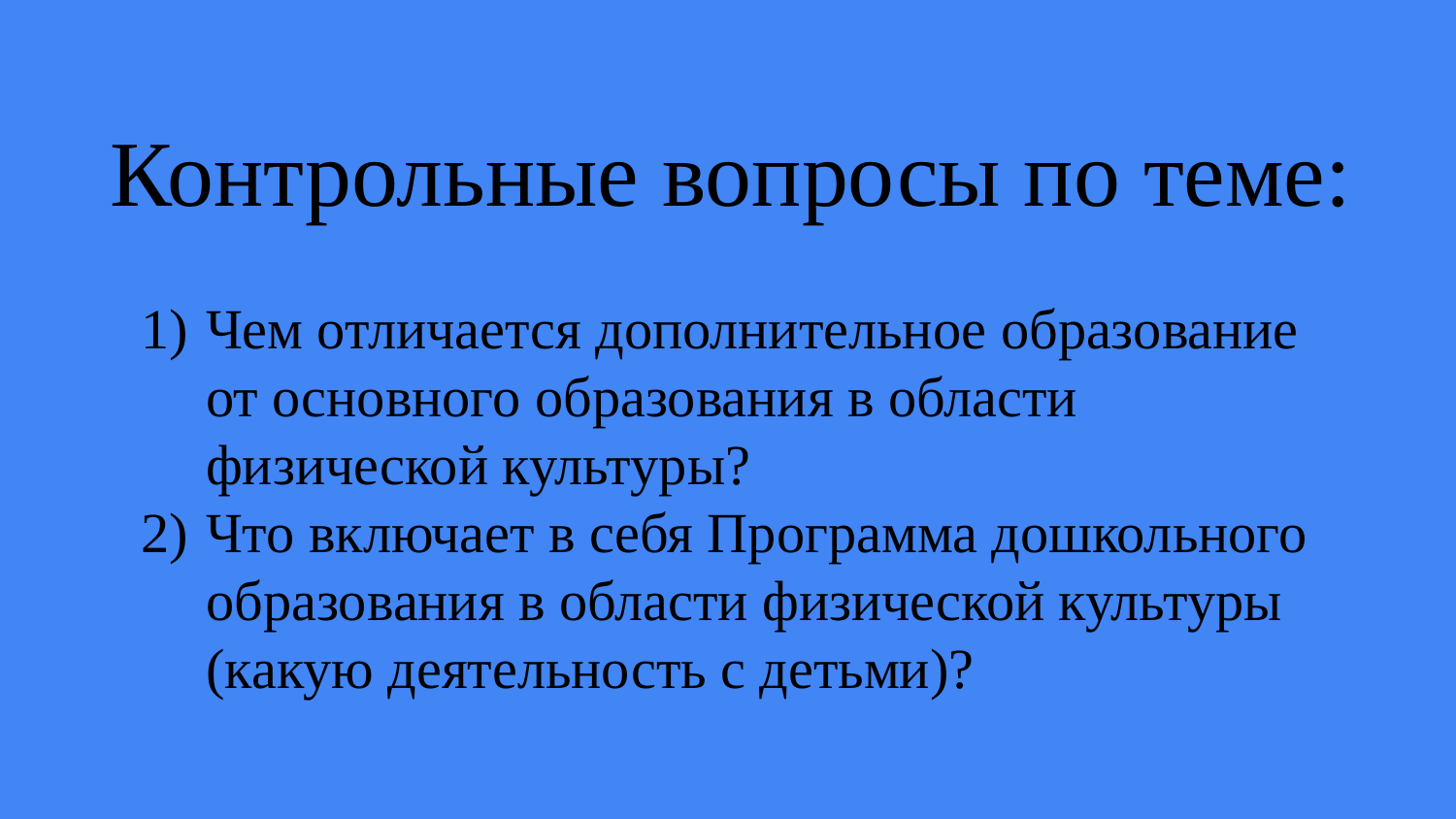

# Контрольные вопросы по теме:
Чем отличается дополнительное образование от основного образования в области физической культуры?
Что включает в себя Программа дошкольного образования в области физической культуры (какую деятельность с детьми)?